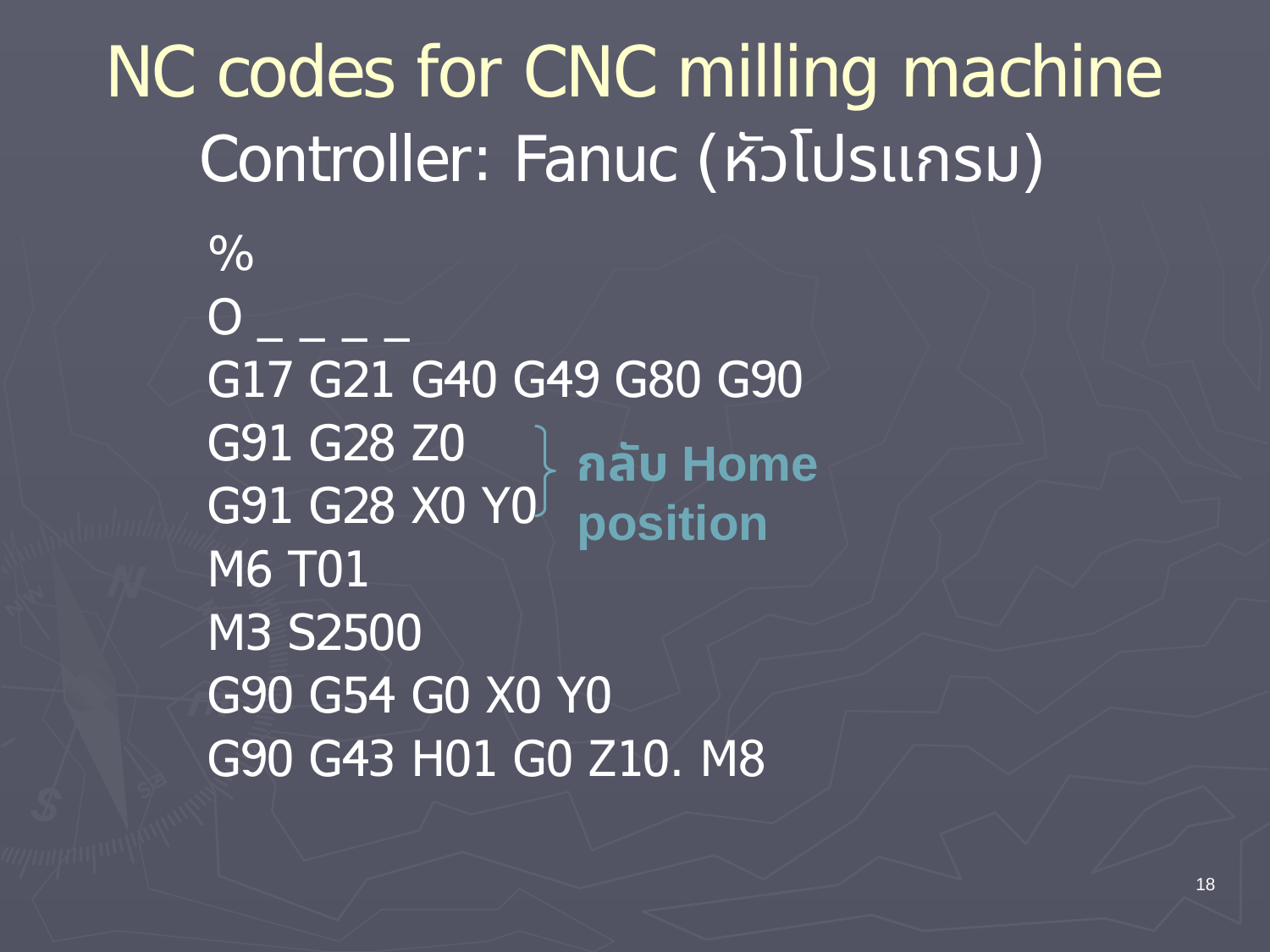

# NC codes for CNC milling machine Controller: Fanuc (หัวโปรแกรม)
%
O _ _ _ _
G17 G21 G40 G49 G80 G90
G91 G28 Z0
G91 G28 X0 Y0
M6 T01
M3 S2500
G90 G54 G0 X0 Y0
G90 G43 H01 G0 Z10. M8

กลับ Home position
18